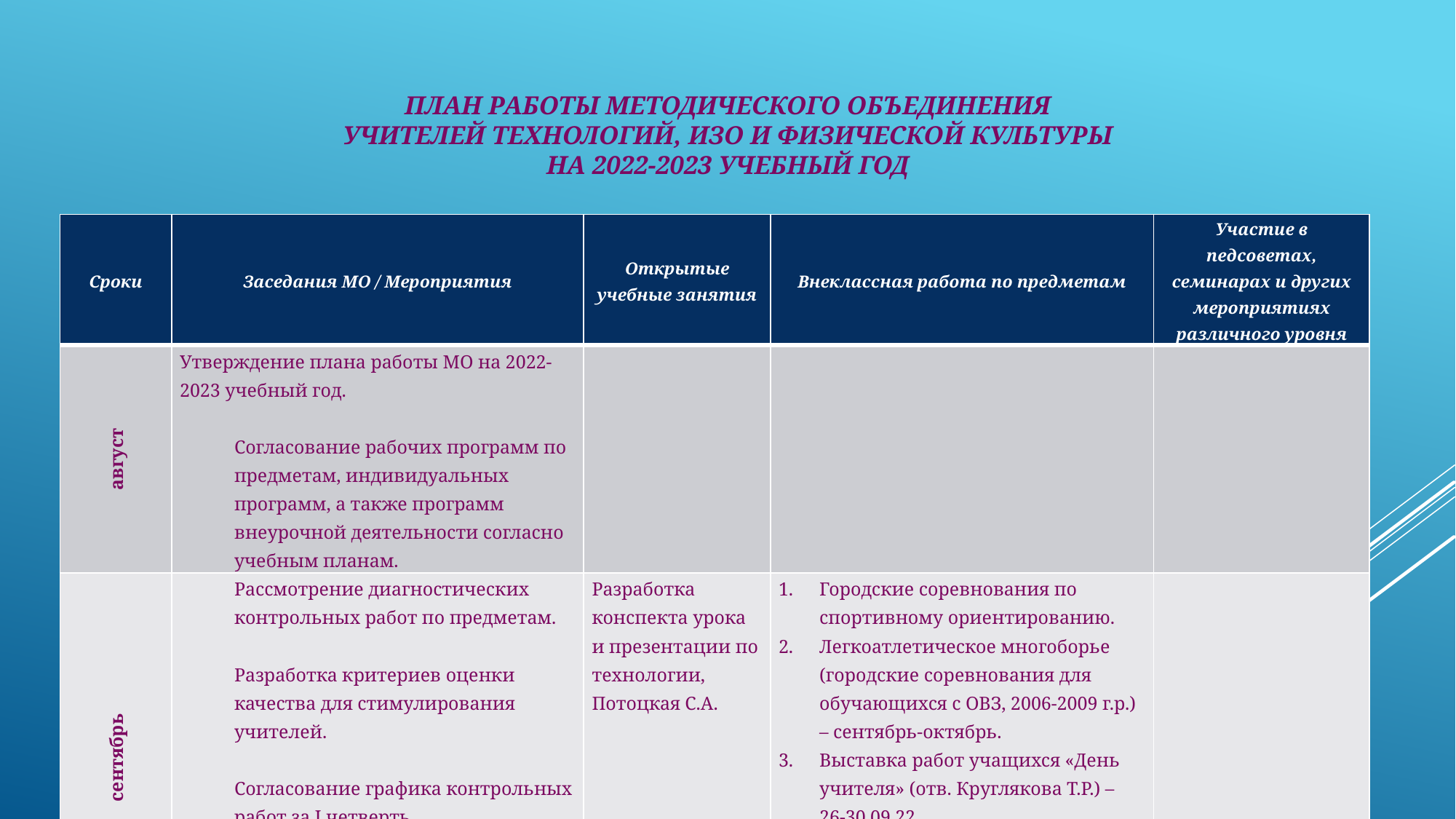

# План работы методического объединения учителей технологий, ИЗО и физической культуры на 2022-2023 учебный год
| Сроки | Заседания МО / Мероприятия | Открытые учебные занятия | Внеклассная работа по предметам | Участие в педсоветах, семинарах и других мероприятиях различного уровня |
| --- | --- | --- | --- | --- |
| август | Утверждение плана работы МО на 2022-2023 учебный год.   Согласование рабочих программ по предметам, индивидуальных программ, а также программ внеурочной деятельности согласно учебным планам. |  |  |  |
| сентябрь | Рассмотрение диагностических контрольных работ по предметам.   Разработка критериев оценки качества для стимулирования учителей.   Согласование графика контрольных работ за I четверть. | Разработка конспекта урока и презентации по технологии, Потоцкая С.А. | Городские соревнования по спортивному ориентированию. Легкоатлетическое многоборье (городские соревнования для обучающихся с ОВЗ, 2006-2009 г.р.) – сентябрь-октябрь. Выставка работ учащихся «День учителя» (отв. Круглякова Т.Р.) – 26-30.09.22 Городские соревнования по спортивному ориентированию среди учащихся с ОВЗ (центр реабилитации). |  |